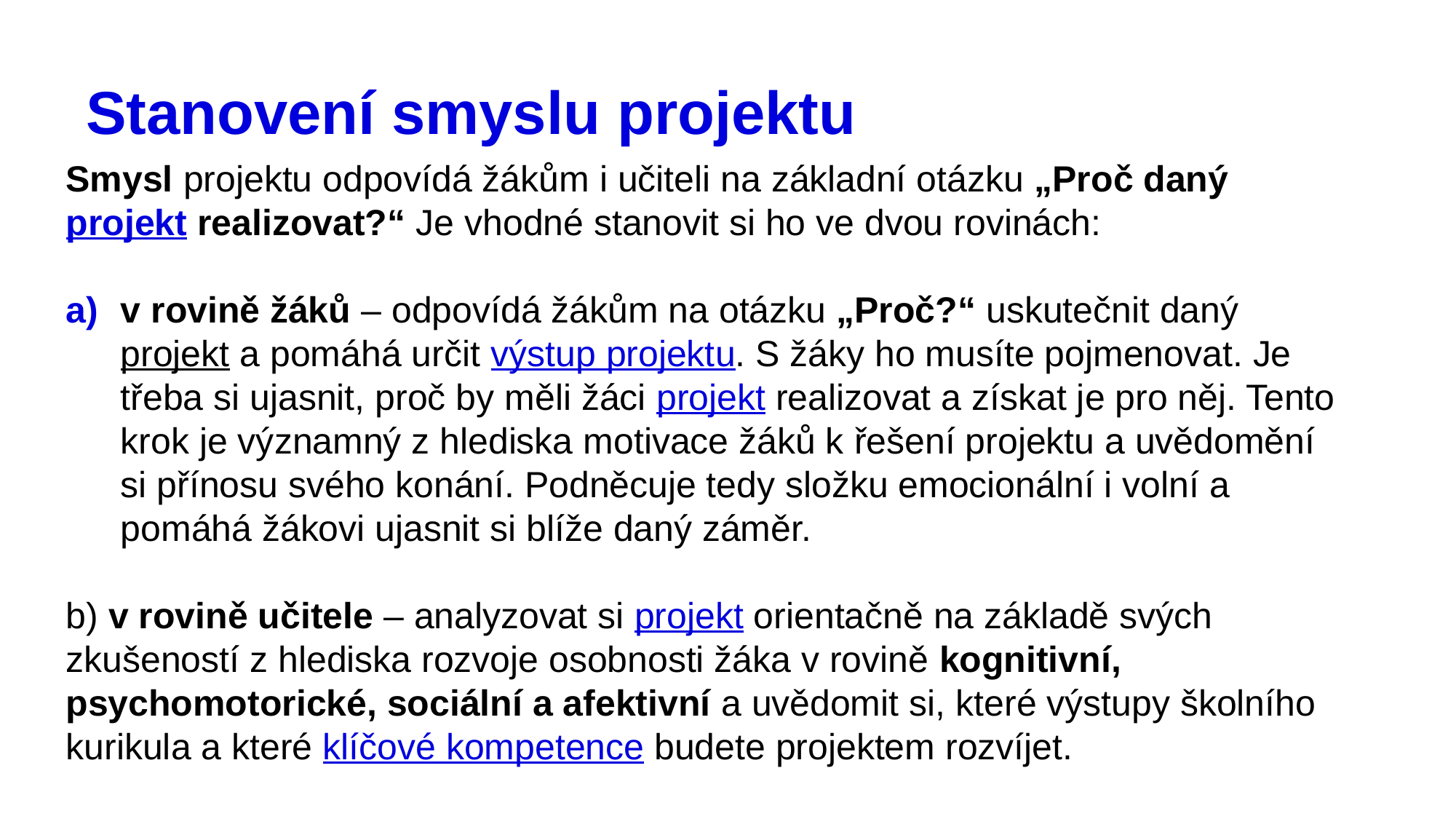

# Stanovení smyslu projektu
Smysl projektu odpovídá žákům i učiteli na základní otázku „Proč daný projekt realizovat?“ Je vhodné stanovit si ho ve dvou rovinách:

v rovině žáků – odpovídá žákům na otázku „Proč?“ uskutečnit daný projekt a pomáhá určit výstup projektu. S žáky ho musíte pojmenovat. Je třeba si ujasnit, proč by měli žáci projekt realizovat a získat je pro něj. Tento krok je významný z hlediska motivace žáků k řešení projektu a uvědomění si přínosu svého konání. Podněcuje tedy složku emocionální i volní a pomáhá žákovi ujasnit si blíže daný záměr.

b) v rovině učitele – analyzovat si projekt orientačně na základě svých zkušeností z hlediska rozvoje osobnosti žáka v rovině kognitivní, psychomotorické, sociální a afektivní a uvědomit si, které výstupy školního kurikula a které klíčové kompetence budete projektem rozvíjet.